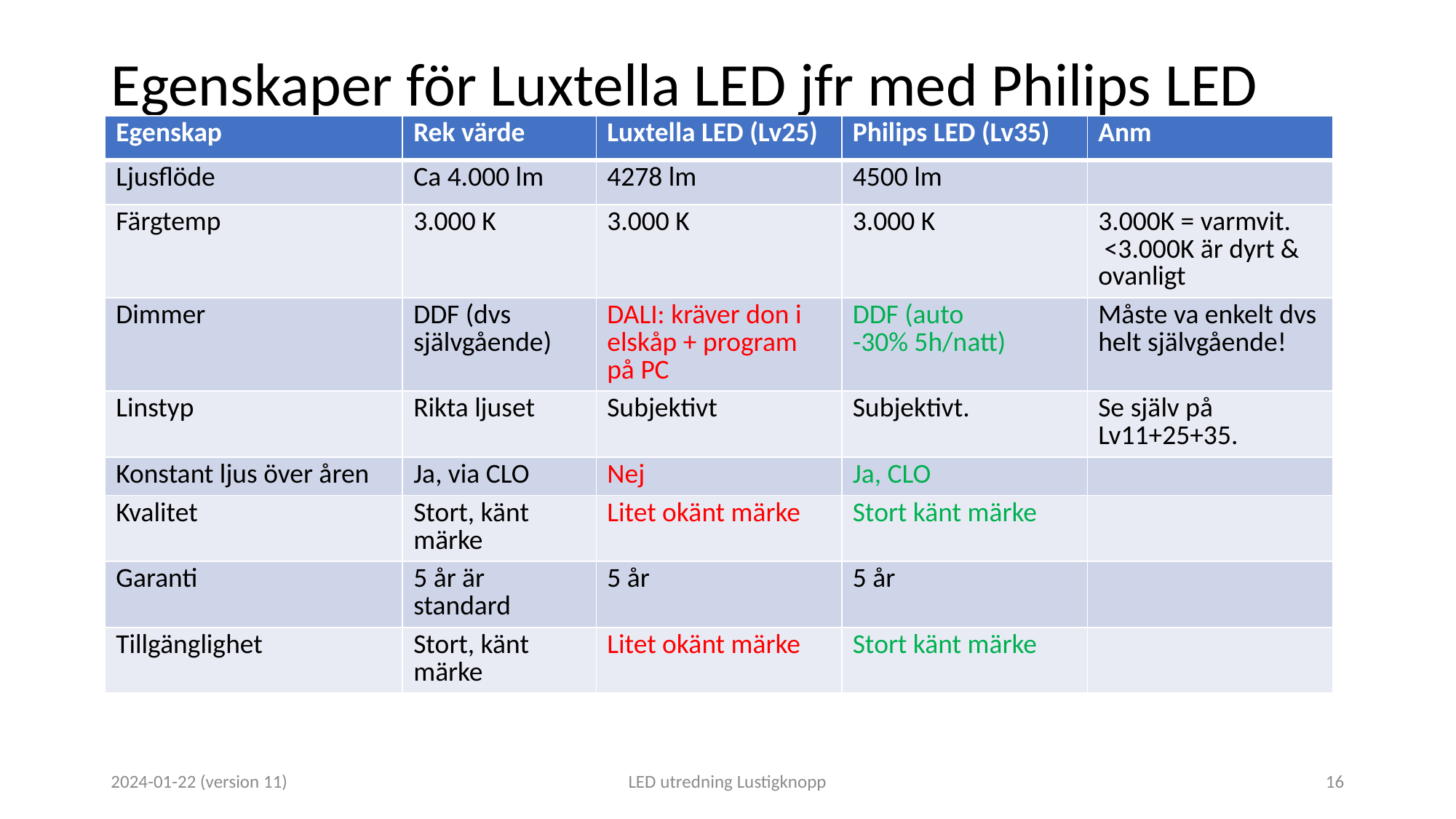

# Egenskaper för Luxtella LED jfr med Philips LED
| Egenskap | Rek värde | Luxtella LED (Lv25) | Philips LED (Lv35) | Anm |
| --- | --- | --- | --- | --- |
| Ljusflöde | Ca 4.000 lm | 4278 lm | 4500 lm |  |
| Färgtemp | 3.000 K | 3.000 K | 3.000 K | 3.000K = varmvit. <3.000K är dyrt & ovanligt |
| Dimmer | DDF (dvs självgående) | DALI: kräver don i elskåp + program på PC | DDF (auto -30% 5h/natt) | Måste va enkelt dvs helt självgående! |
| Linstyp | Rikta ljuset | Subjektivt | Subjektivt. | Se själv på Lv11+25+35. |
| Konstant ljus över åren | Ja, via CLO | Nej | Ja, CLO |  |
| Kvalitet | Stort, känt märke | Litet okänt märke | Stort känt märke |  |
| Garanti | 5 år är standard | 5 år | 5 år |  |
| Tillgänglighet | Stort, känt märke | Litet okänt märke | Stort känt märke |  |
2024-01-22 (version 11)
LED utredning Lustigknopp
16